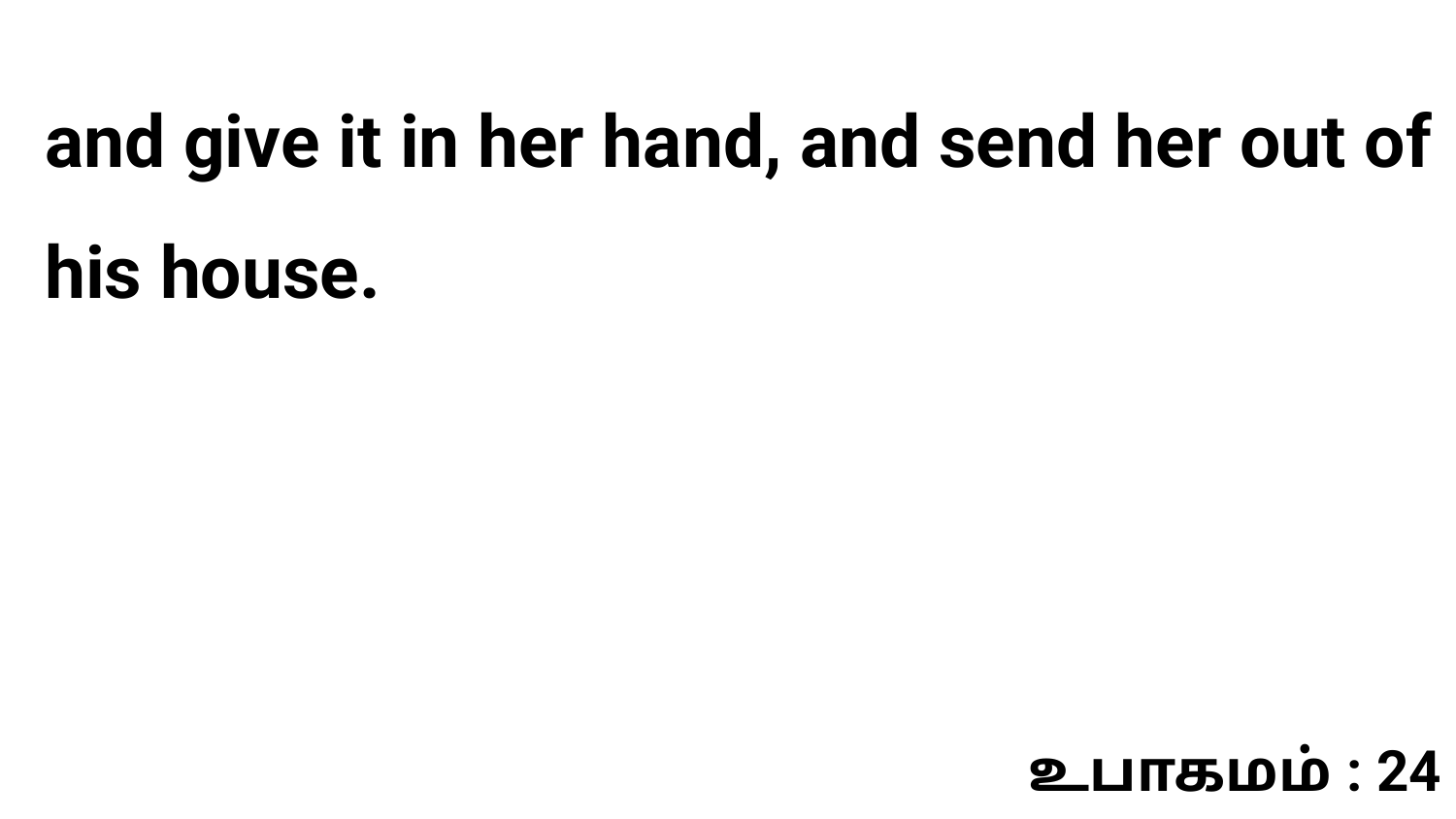

and give it in her hand, and send her out of his house.
உபாகமம் : 24